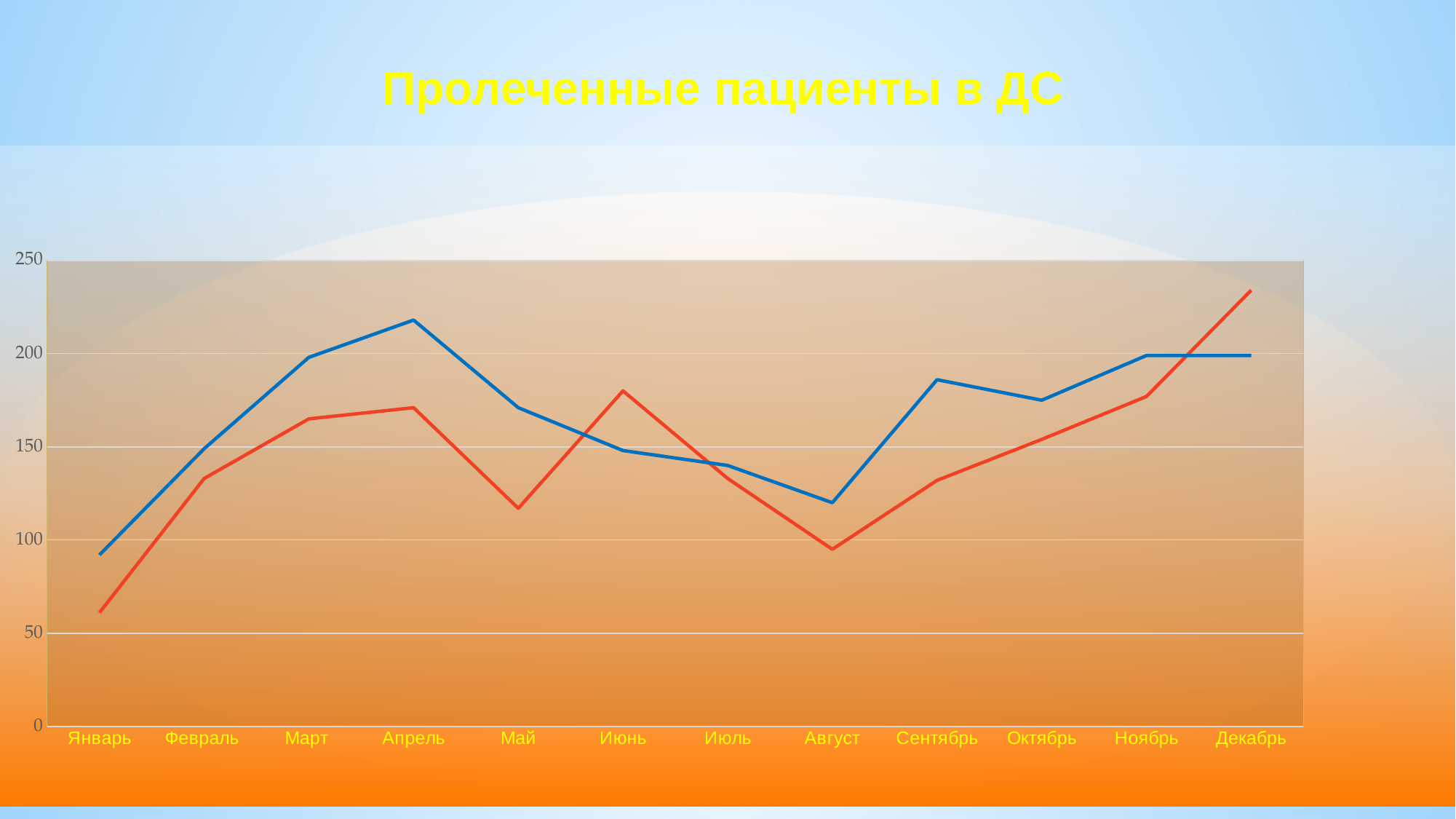

Пролеченные пациенты в ДС

### Chart

| Category | 2015 год | Ряд 3 |
|---|---|---|
| Январь | 61.0 | 92.0 |
| Февраль  | 133.0 | 149.0 |
| Март  | 165.0 | 198.0 |
| Апрель | 171.0 | 218.0 |
| Май | 117.0 | 171.0 |
| Июнь | 180.0 | 148.0 |
| Июль | 133.0 | 140.0 |
| Август | 95.0 | 120.0 |
| Сентябрь | 132.0 | 186.0 |
| Октябрь | 154.0 | 175.0 |
| Ноябрь | 177.0 | 199.0 |
| Декабрь | 234.0 | 199.0 |